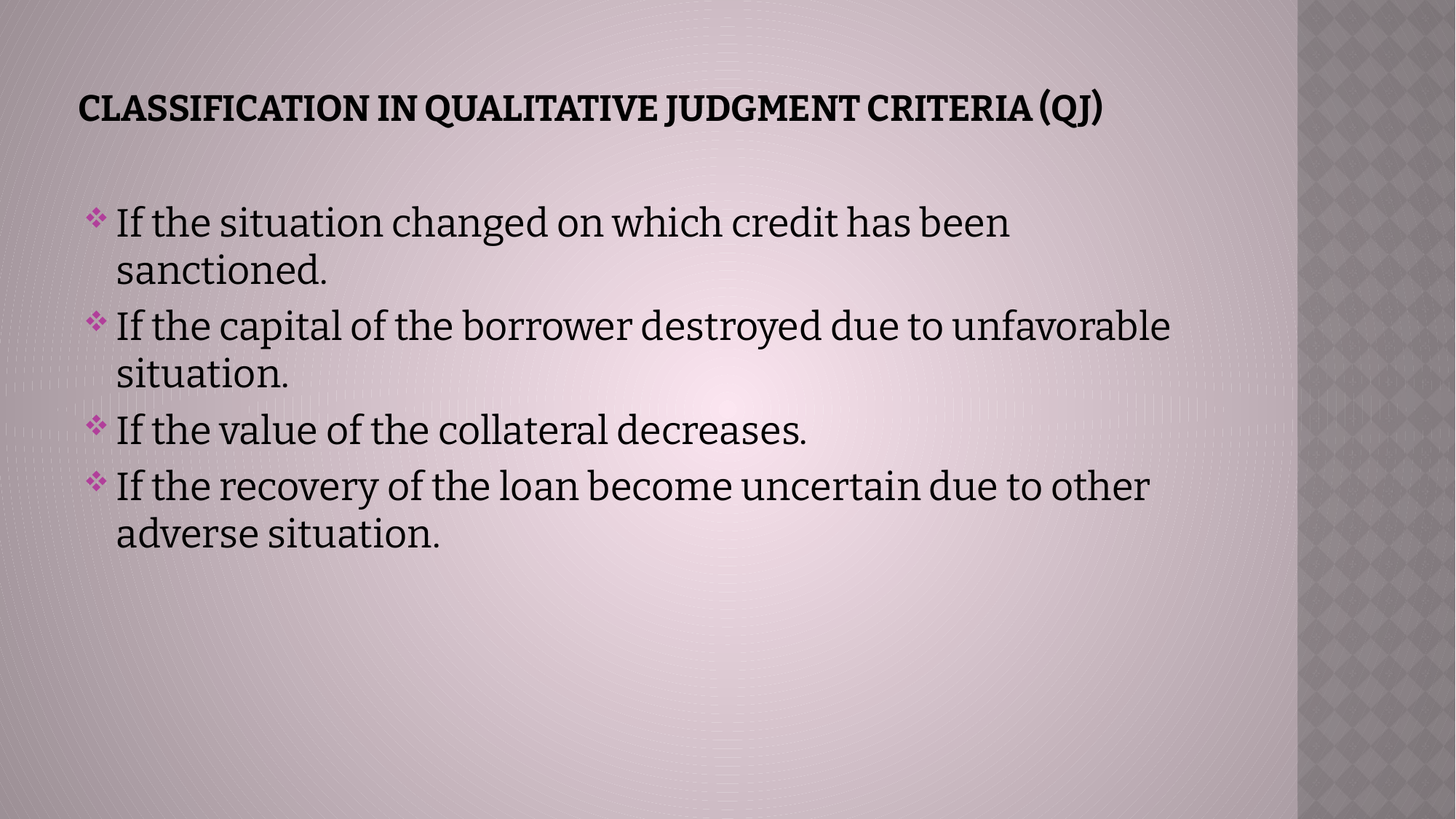

# Classification in qualitative Judgment Criteria (QJ)
If the situation changed on which credit has been sanctioned.
If the capital of the borrower destroyed due to unfavorable situation.
If the value of the collateral decreases.
If the recovery of the loan become uncertain due to other adverse situation.